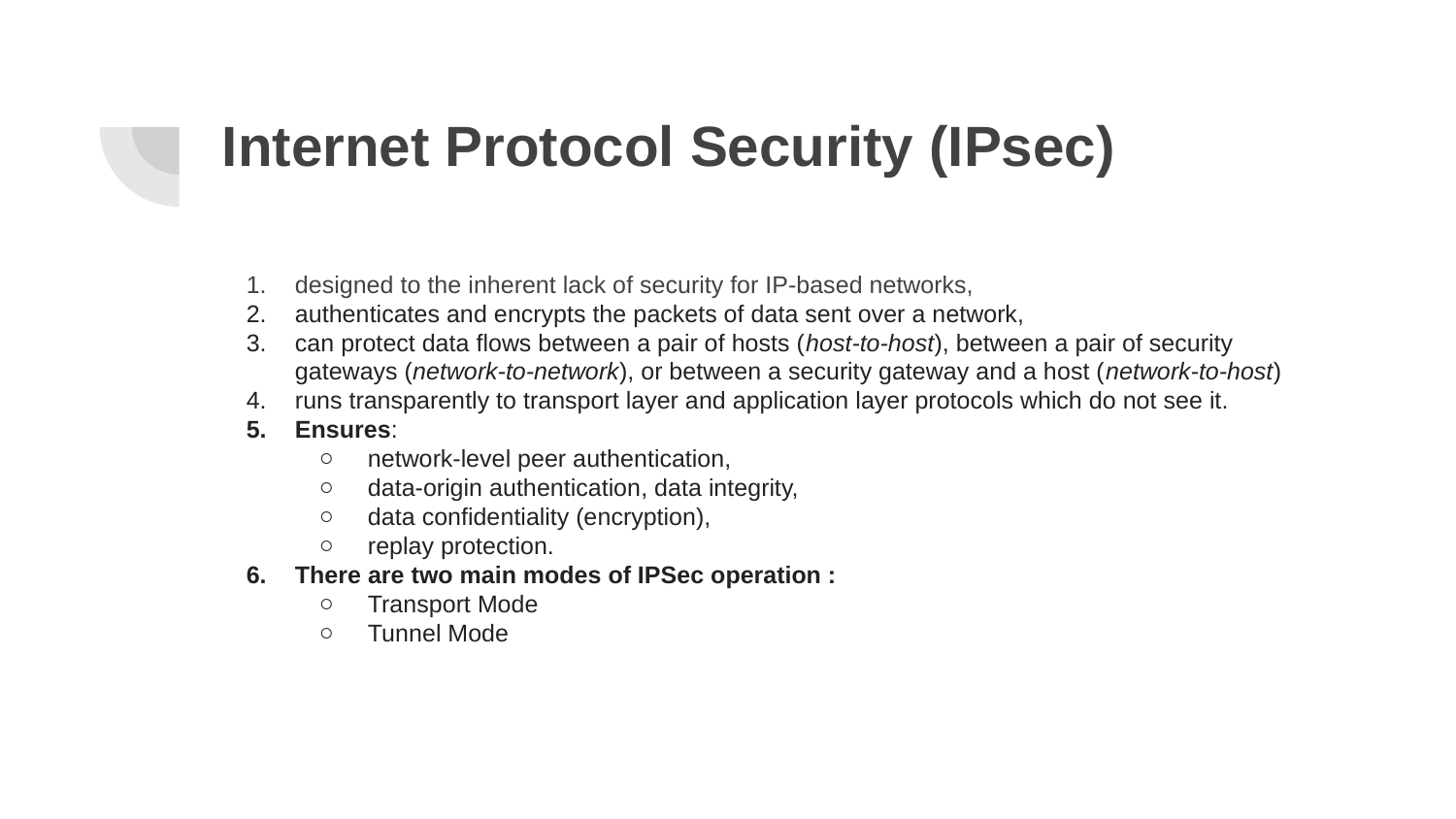

# Internet Protocol Security (IPsec)
designed to the inherent lack of security for IP-based networks,
authenticates and encrypts the packets of data sent over a network,
can protect data flows between a pair of hosts (host-to-host), between a pair of security gateways (network-to-network), or between a security gateway and a host (network-to-host)
runs transparently to transport layer and application layer protocols which do not see it.
Ensures:
network-level peer authentication,
data-origin authentication, data integrity,
data confidentiality (encryption),
replay protection.
There are two main modes of IPSec operation :
Transport Mode
Tunnel Mode